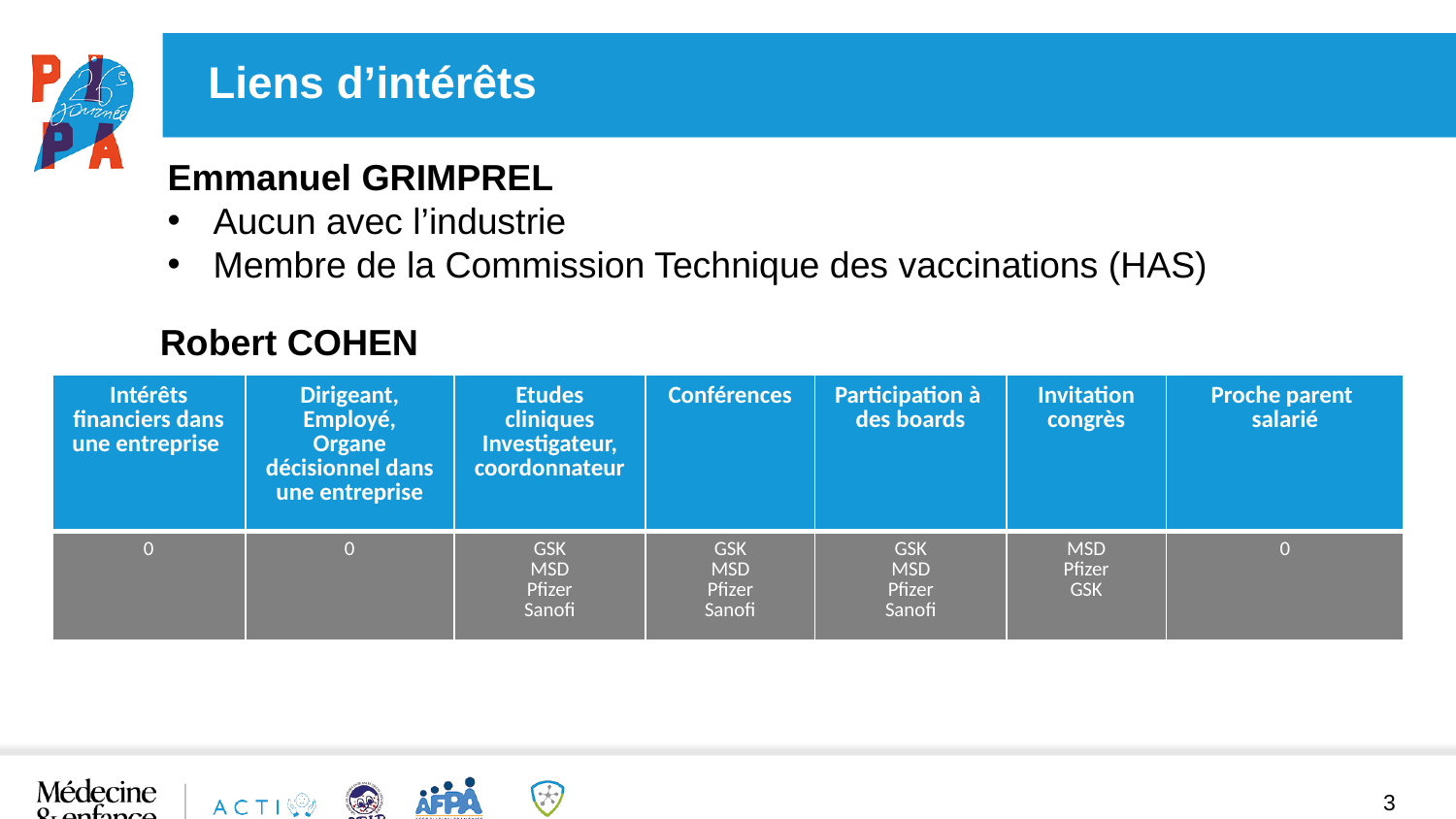

Liens d’intérêts
Emmanuel GRIMPREL
Aucun avec l’industrie
Membre de la Commission Technique des vaccinations (HAS)
         Robert COHEN
| Intérêts financiers dans une entreprise | Dirigeant, Employé, Organe décisionnel dans une entreprise | Etudes cliniques Investigateur, coordonnateur | Conférences | Participation à des boards | Invitation congrès | Proche parent salarié |
| --- | --- | --- | --- | --- | --- | --- |
| 0 | 0 | GSK MSD Pfizer Sanofi | GSK MSD Pfizer Sanofi | GSK MSD Pfizer Sanofi | MSD Pfizer GSK | 0 |
|  |  |  |  |  |  |  |